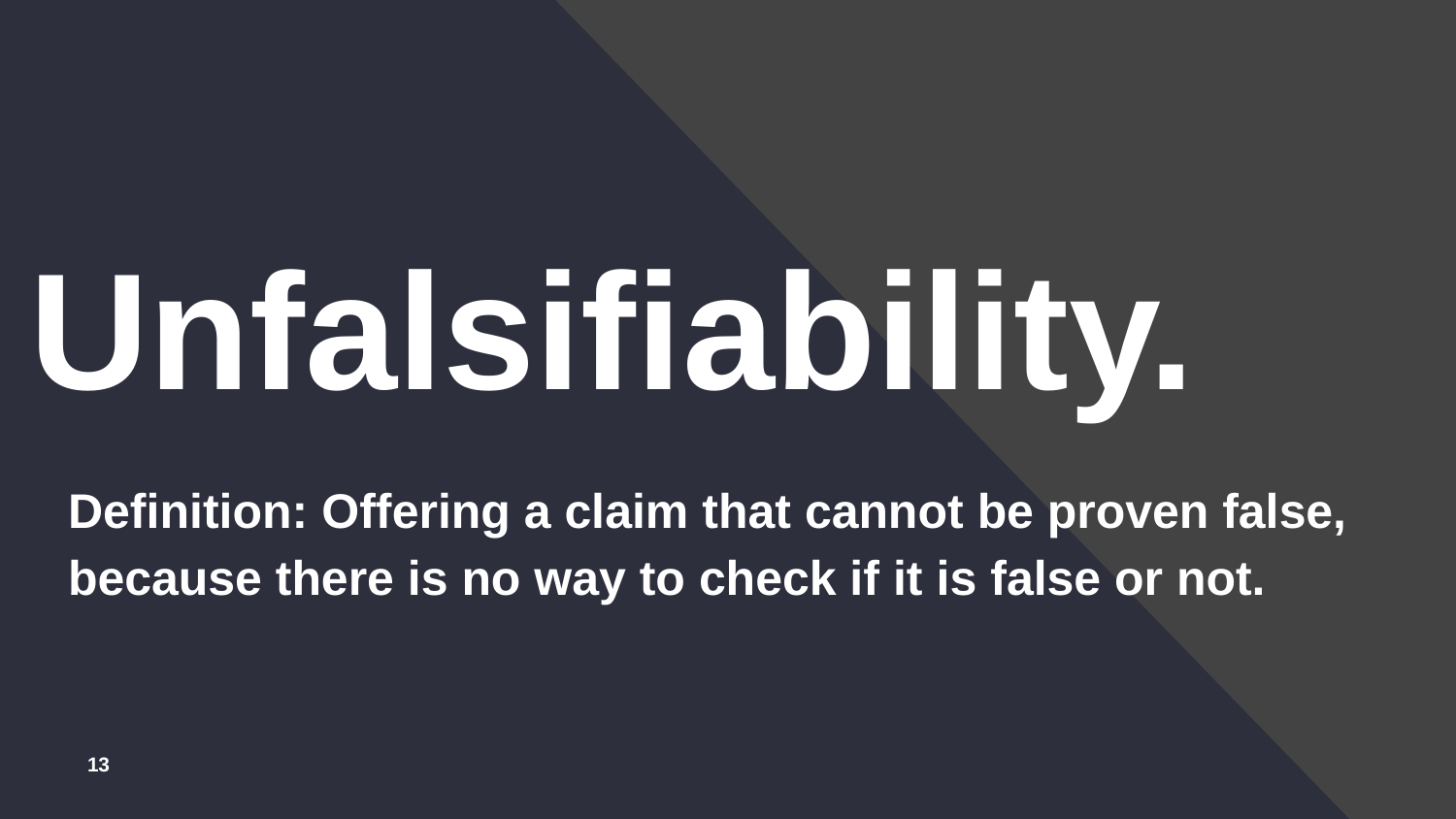

# Unfalsifiability.
Definition: Offering a claim that cannot be proven false, because there is no way to check if it is false or not.
13